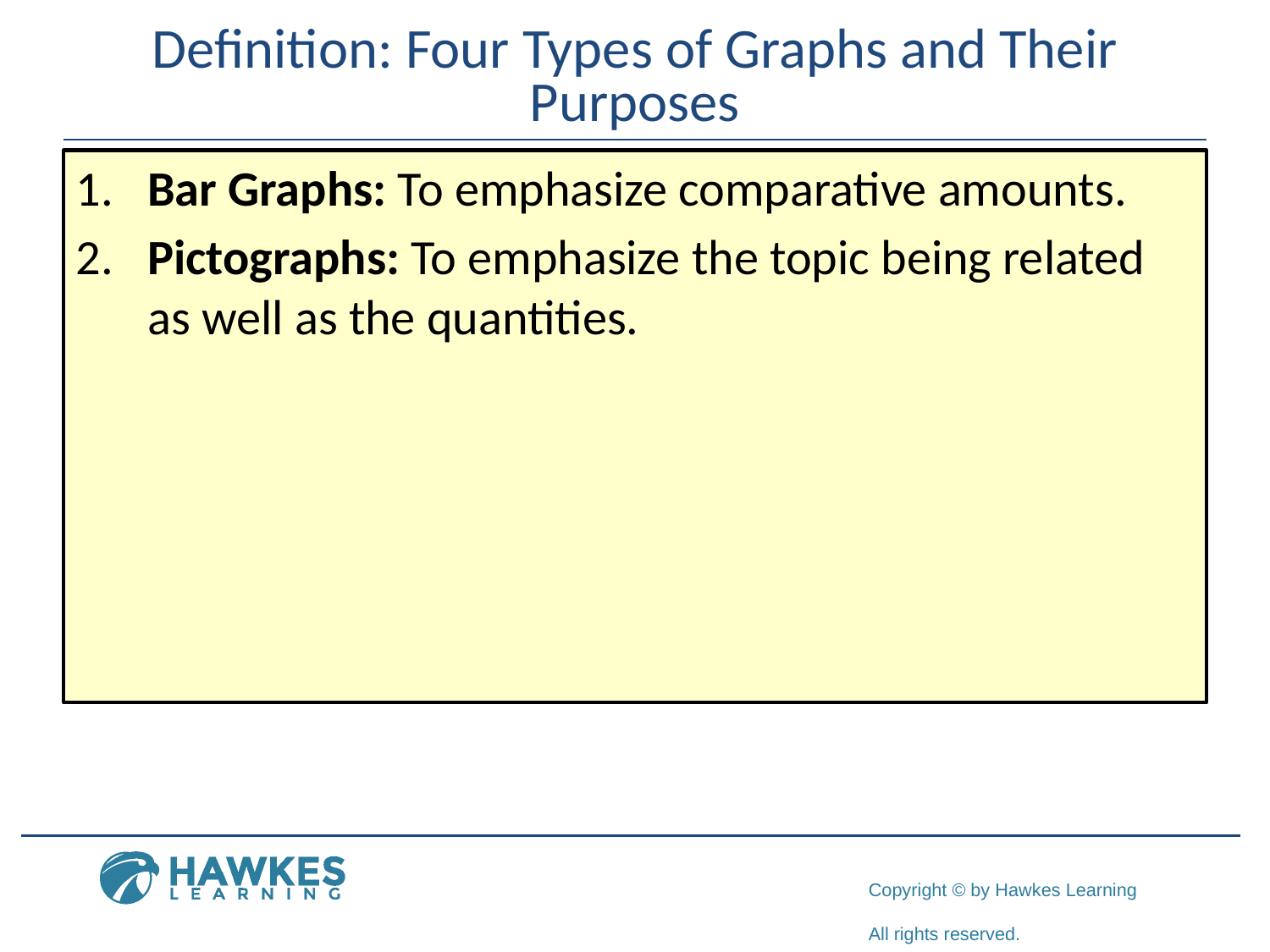

# Definition: Four Types of Graphs and Their Purposes
​Bar Graphs: To emphasize comparative amounts.
​Pictographs: To emphasize the topic being related as well as the quantities.